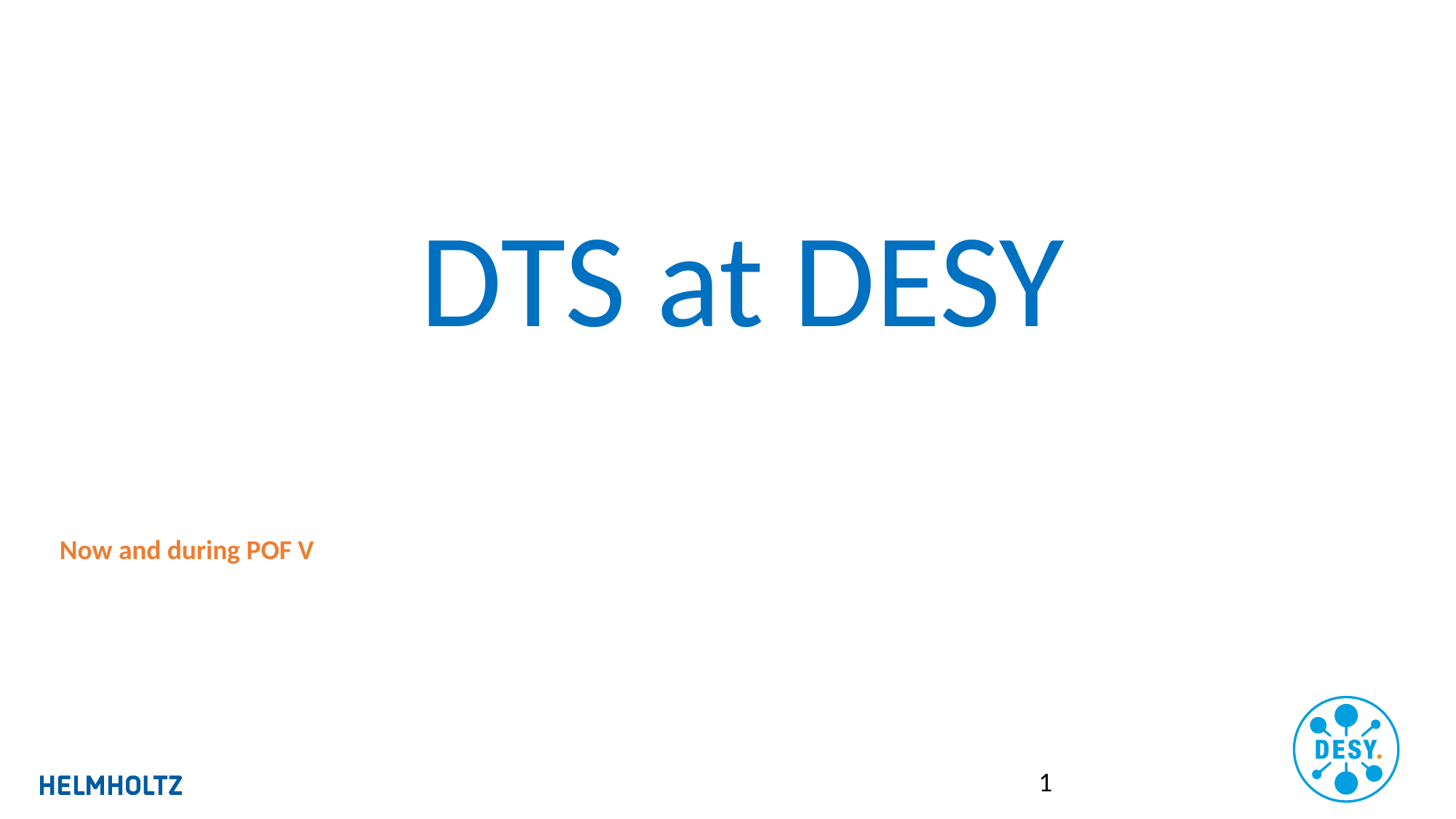

# DTS at DESY
Now and during POF V
1